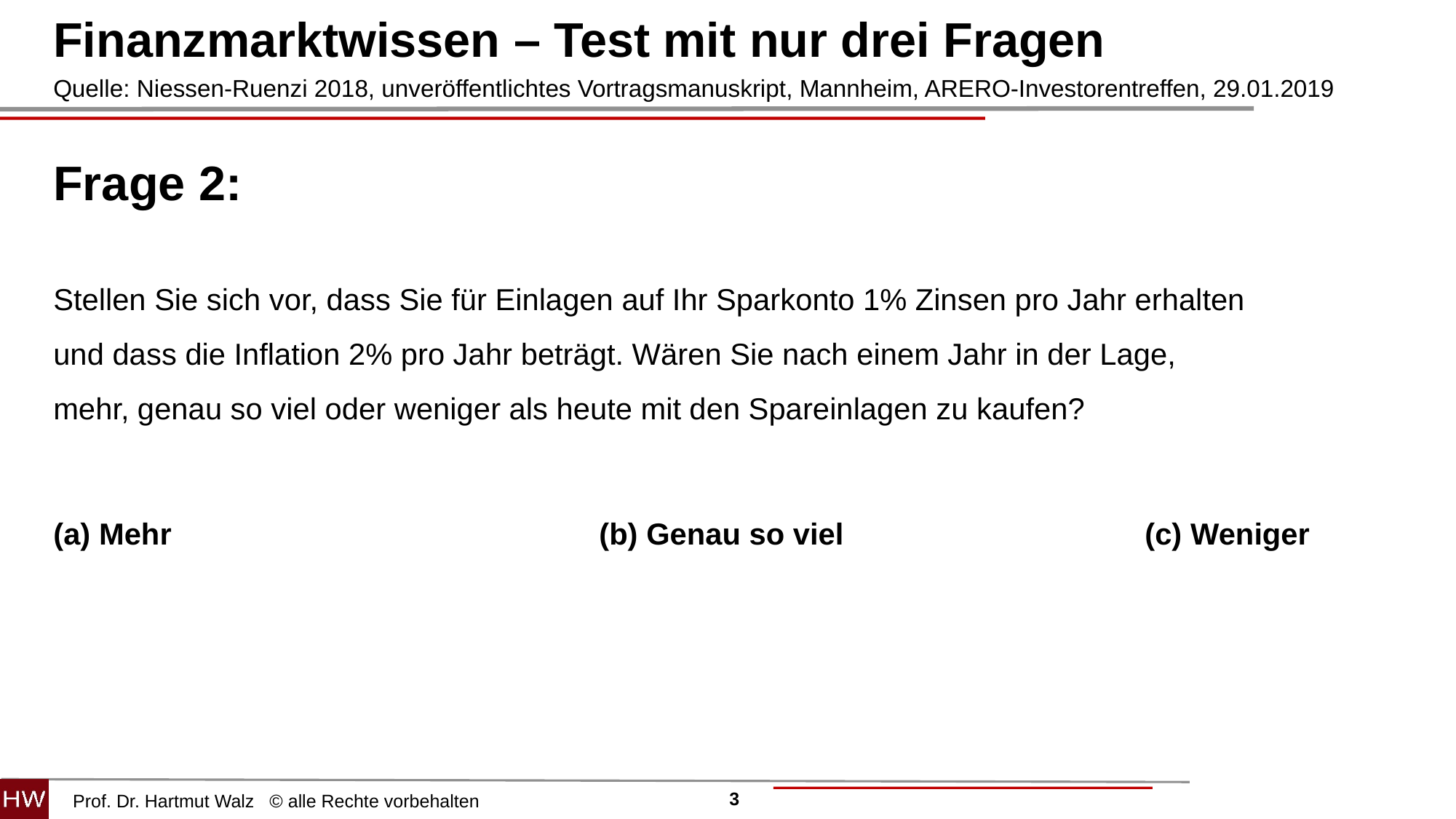

Finanzmarktwissen – Test mit nur drei Fragen
Quelle: Niessen-Ruenzi 2018, unveröffentlichtes Vortragsmanuskript, Mannheim, ARERO-Investorentreffen, 29.01.2019

Frage 2:

Stellen Sie sich vor, dass Sie für Einlagen auf Ihr Sparkonto 1% Zinsen pro Jahr erhalten
und dass die Inflation 2% pro Jahr beträgt. Wären Sie nach einem Jahr in der Lage,
mehr, genau so viel oder weniger als heute mit den Spareinlagen zu kaufen?

(a) Mehr  				(b) Genau so viel 			(c) Weniger